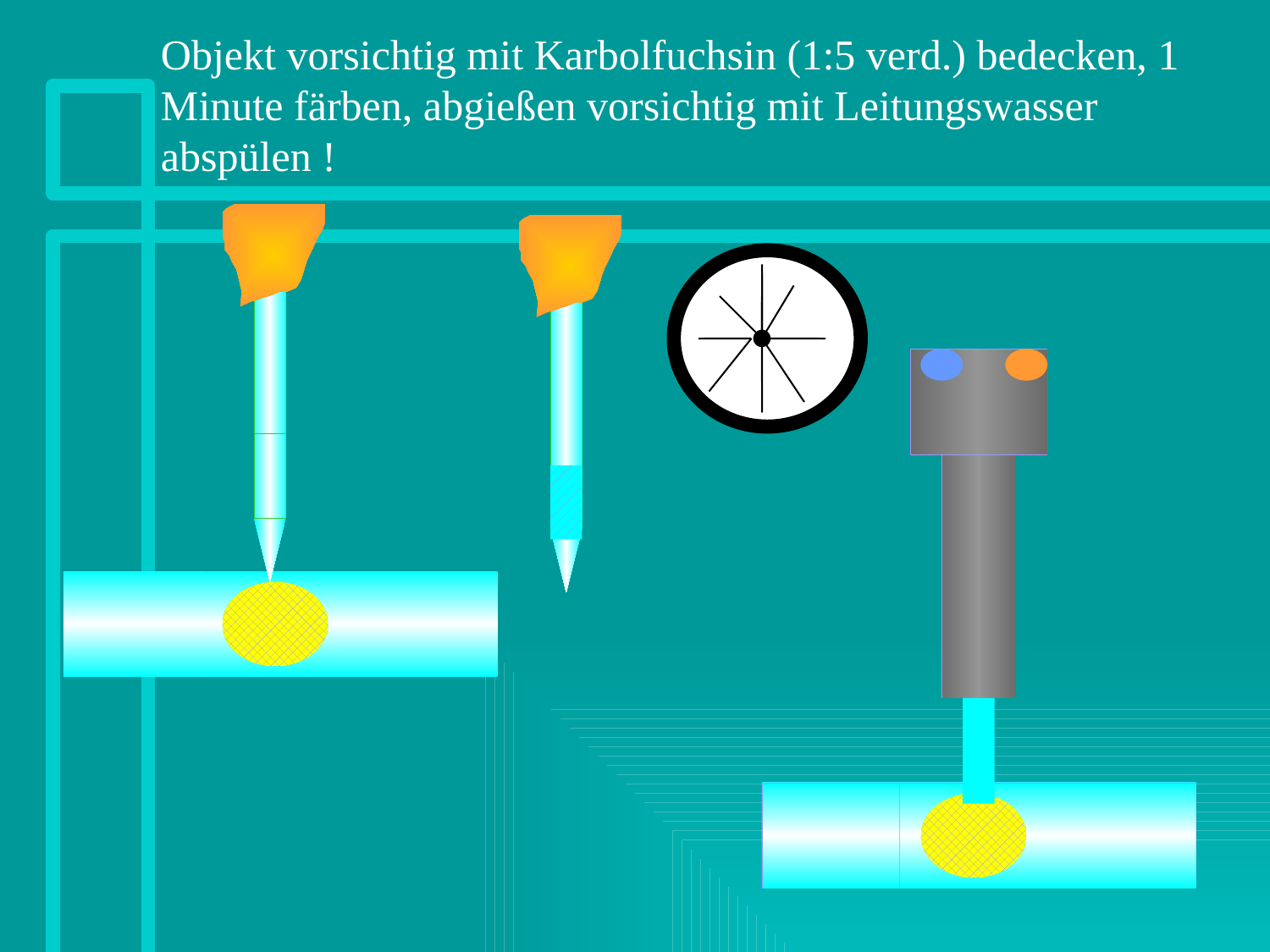

Objekt vorsichtig mit Karbolfuchsin (1:5 verd.) bedecken, 1 Minute färben, abgießen vorsichtig mit Leitungswasser abspülen !